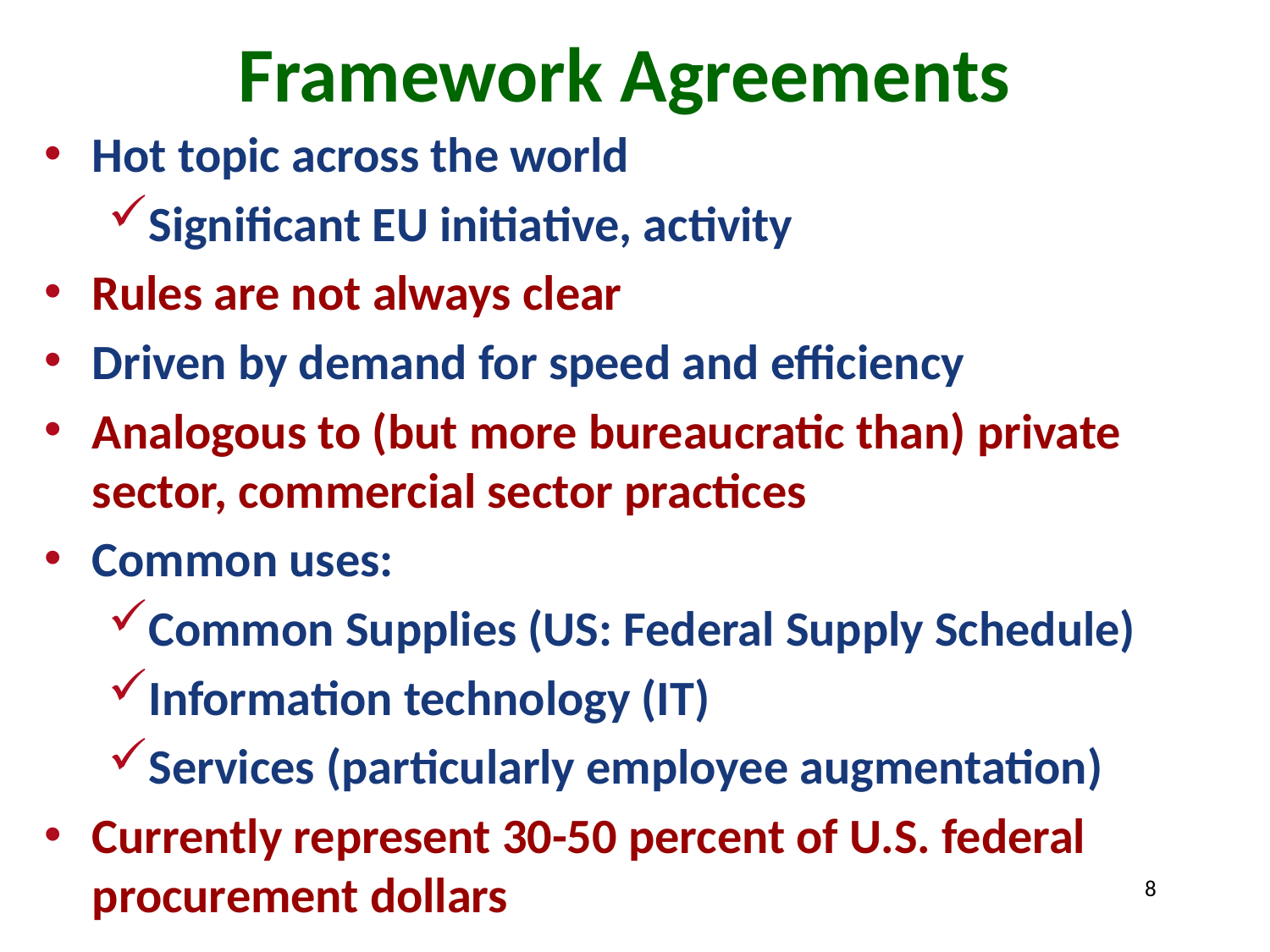

# Framework Agreements
Hot topic across the world
Significant EU initiative, activity
Rules are not always clear
Driven by demand for speed and efficiency
Analogous to (but more bureaucratic than) private sector, commercial sector practices
Common uses:
Common Supplies (US: Federal Supply Schedule)
Information technology (IT)
Services (particularly employee augmentation)
Currently represent 30-50 percent of U.S. federal procurement dollars

8